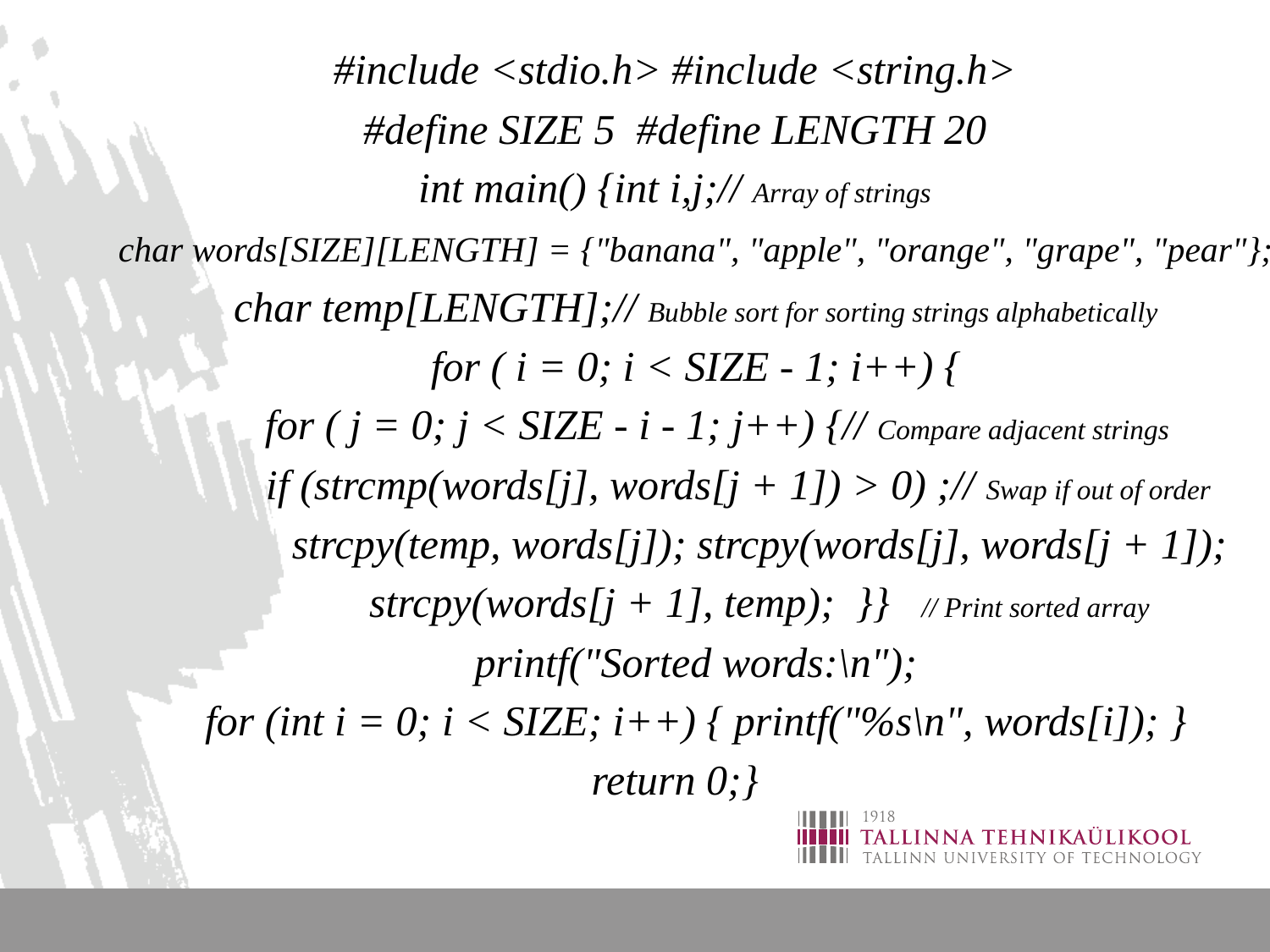

#include <stdio.h> #include <string.h>
#define SIZE 5  #define LENGTH 20
int main() {int i,j;// Array of strings
    char words[SIZE][LENGTH] = {"banana", "apple", "orange", "grape", "pear"};
    char temp[LENGTH];// Bubble sort for sorting strings alphabetically
    for ( i = 0; i < SIZE - 1; i++) {
        for ( j = 0; j < SIZE - i - 1; j++) {// Compare adjacent strings
            if (strcmp(words[j], words[j + 1]) > 0) ;// Swap if out of order
                strcpy(temp, words[j]); strcpy(words[j], words[j + 1]);
                strcpy(words[j + 1], temp);  }}   // Print sorted array
    printf("Sorted words:\n");
    for (int i = 0; i < SIZE; i++) { printf("%s\n", words[i]); }
return 0;}